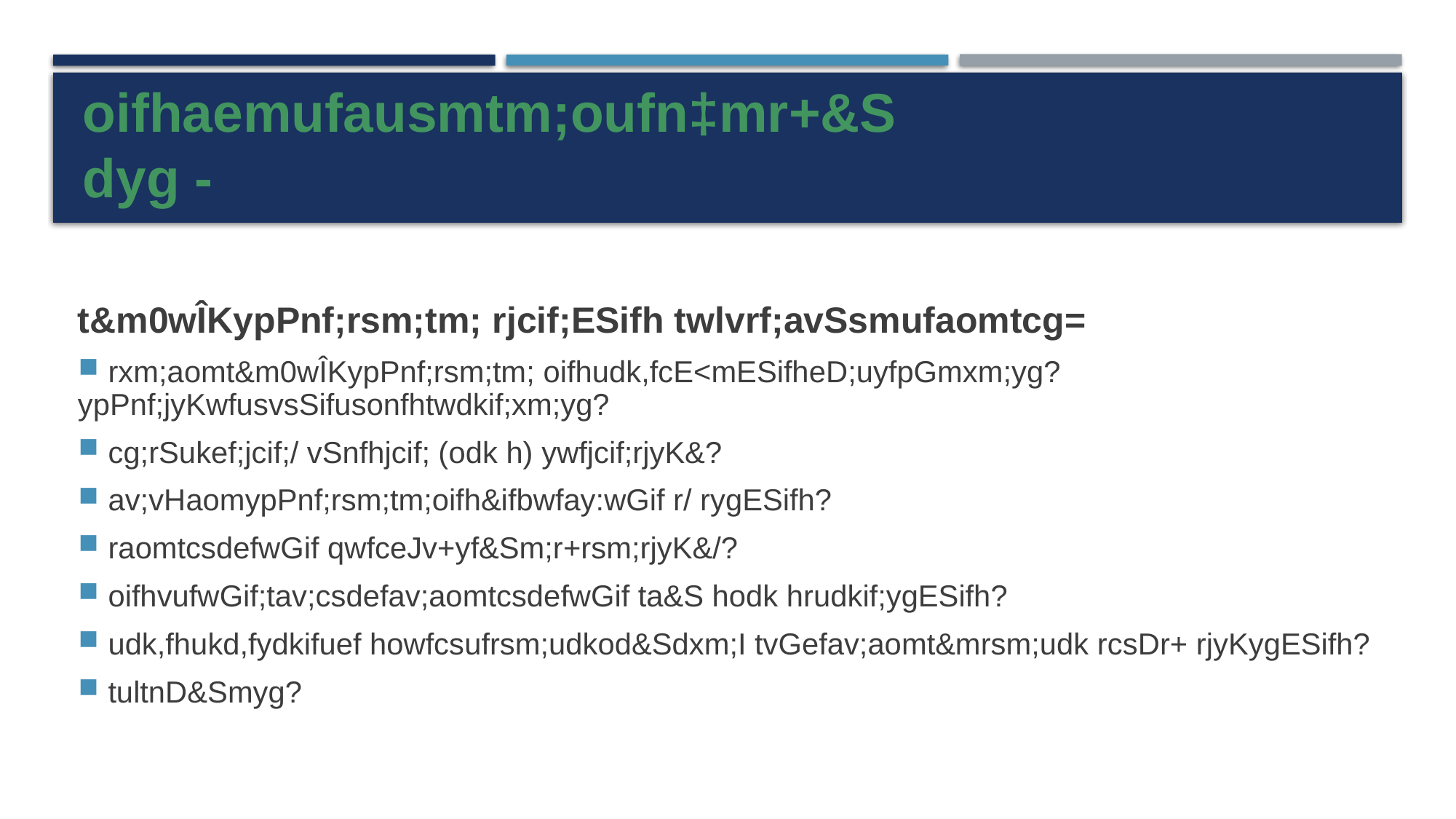

oifhaemufausmtm;oufn‡mr+&Sdyg -
t&m0wÎKypPnf;rsm;tm; rjcif;ESifh twlvrf;avSsmufaomtcg=
 rxm;aomt&m0wÎKypPnf;rsm;tm; oifhudk,fcE<mESifheD;uyfpGmxm;yg? ypPnf;jyKwfusvsSifusonfhtwdkif;xm;yg?
 cg;rSukef;jcif;/ vSnfhjcif; (odk h) ywfjcif;rjyK&?
 av;vHaomypPnf;rsm;tm;oifh&ifbwfay:wGif r/ rygESifh?
 raomtcsdefwGif qwfceJv+yf&Sm;r+rsm;rjyK&/?
 oifhvufwGif;tav;csdefav;aomtcsdefwGif ta&S hodk hrudkif;ygESifh?
 udk,fhukd,fydkifuef howfcsufrsm;udkod&Sdxm;I tvGefav;aomt&mrsm;udk rcsDr+ rjyKygESifh?
 tultnD&Smyg?